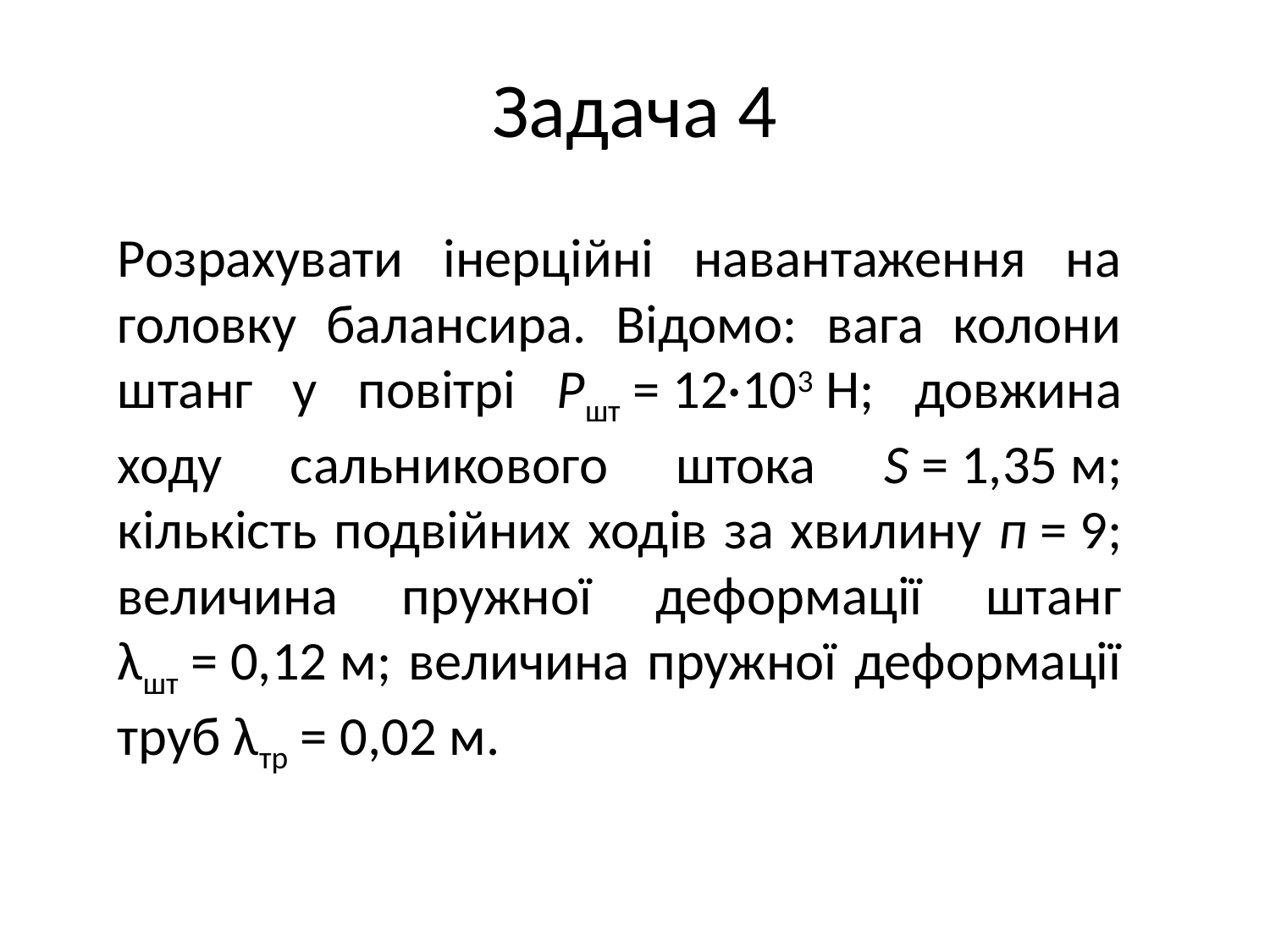

# Задача 4
Розрахувати інерційні навантаження на головку балансира. Відомо: вага колони штанг у повітрі Ршт = 12·103 Н; довжина ходу сальникового штока S = 1,35 м; кількість подвійних ходів за хвилину п = 9; величина пружної деформації штанг λшт = 0,12 м; величина пружної деформації труб λтр = 0,02 м.